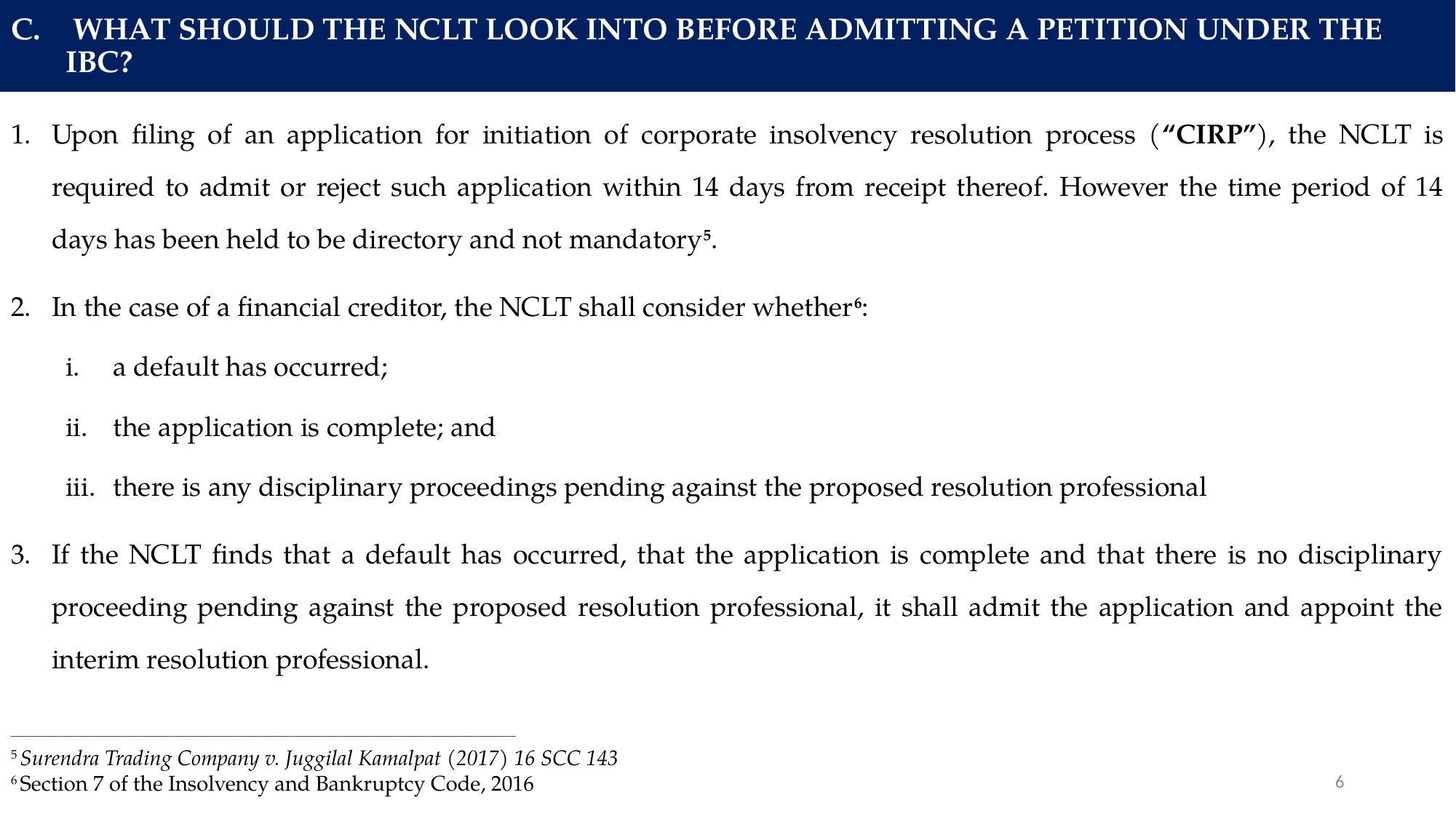

# What should the NCLT look into before admitting a petition under the IBC?
Upon filing of an application for initiation of corporate insolvency resolution process (“CIRP”), the NCLT is required to admit or reject such application within 14 days from receipt thereof. However the time period of 14 days has been held to be directory and not mandatory5.
In the case of a financial creditor, the NCLT shall consider whether6:
a default has occurred;
the application is complete; and
there is any disciplinary proceedings pending against the proposed resolution professional
If the NCLT finds that a default has occurred, that the application is complete and that there is no disciplinary proceeding pending against the proposed resolution professional, it shall admit the application and appoint the interim resolution professional.

________________________________________________________________________________________________
5 Surendra Trading Company v. Juggilal Kamalpat (2017) 16 SCC 143
6 Section 7 of the Insolvency and Bankruptcy Code, 2016

6